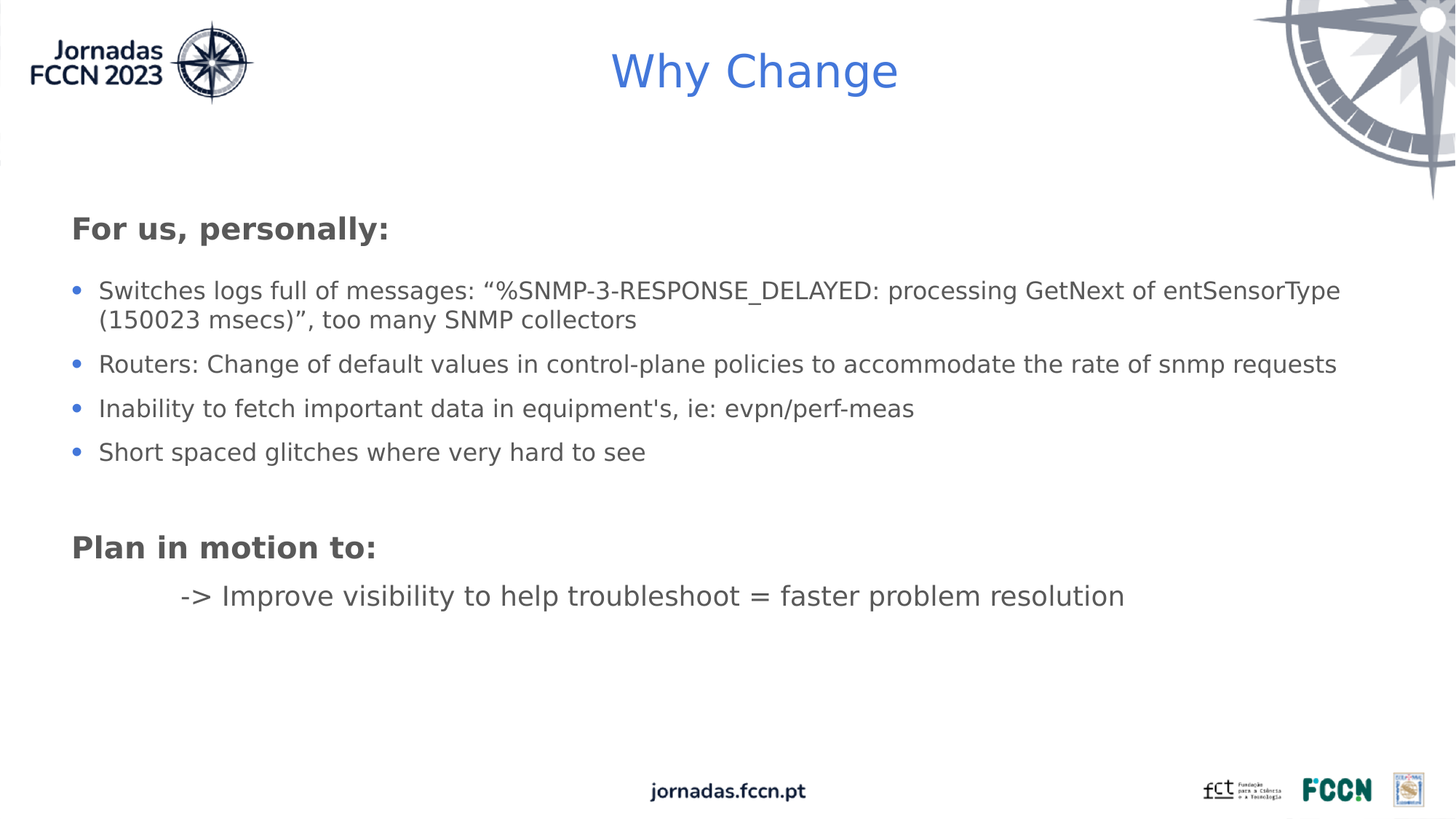

# Why Change
For us, personally:
Switches logs full of messages: “%SNMP-3-RESPONSE_DELAYED: processing GetNext of entSensorType (150023 msecs)”, too many SNMP collectors
Routers: Change of default values in control-plane policies to accommodate the rate of snmp requests
Inability to fetch important data in equipment's, ie: evpn/perf-meas
Short spaced glitches where very hard to see

Plan in motion to:
	-> Improve visibility to help troubleshoot = faster problem resolution